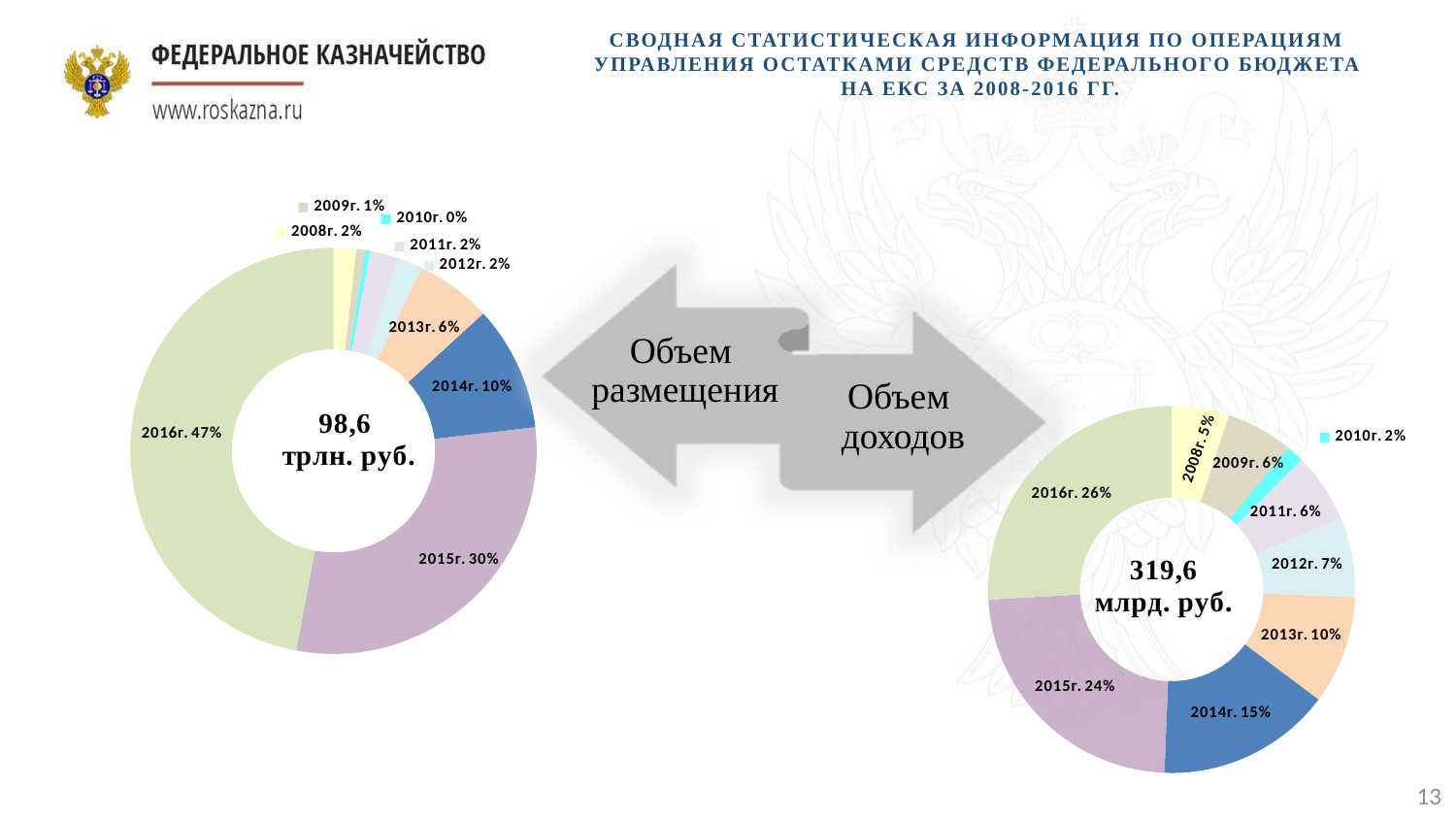

Сводная статистическая информация по операциям  управления остатками средств федерального бюджета
на ЕКС за 2008-2016 гг.

### Chart

| Category |  |
|---|---|
| 2008г. | 1785367000000.0 |
| 2009г. | 687100000000.0 |
| 2010г. | 387199999999.0 |
| 2011г. | 2189872765413.0 |
| 2012г. | 2028281630018.0 |
| 2013г. | 5936519959580.0 |
| 2014г. | 9801391736931.0 |
| 2015г. | 29371755917059.0 |
| 2016г. | 46387087932541.0 |
Объем  размещения

### Chart

| Category |  |
|---|---|
| 2008г. | 16224562331.11 |
| 2009г. | 18865419726.05 |
| 2010г. | 4861162465.740001 |
| 2011г. | 19620622294.780003 |
| 2012г. | 22515624839.75 |
| 2013г. | 30551935429.269993 |
| 2014г. | 49122175555.88392 |
| 2015г. | 75110954450.89 |
| 2016г. | 82704016539.29 |
Объем  доходов
13